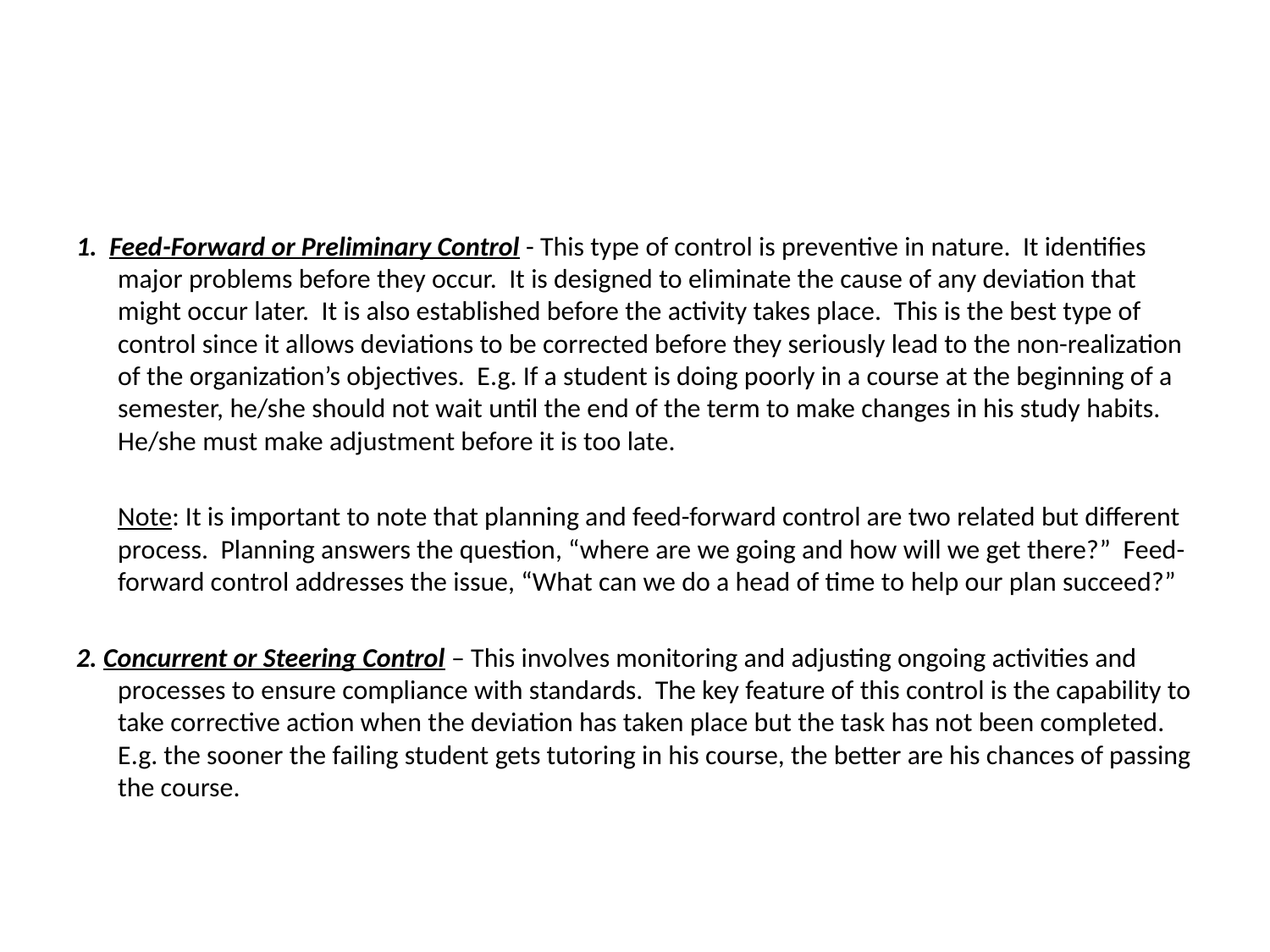

1.  Feed-Forward or Preliminary Control - This type of control is preventive in nature.  It identifies major problems before they occur.  It is designed to eliminate the cause of any deviation that might occur later.  It is also established before the activity takes place.  This is the best type of control since it allows deviations to be corrected before they seriously lead to the non-realization of the organization’s objectives.  E.g. If a student is doing poorly in a course at the beginning of a semester, he/she should not wait until the end of the term to make changes in his study habits.  He/she must make adjustment before it is too late.

	Note: It is important to note that planning and feed-forward control are two related but different process.  Planning answers the question, “where are we going and how will we get there?”  Feed-forward control addresses the issue, “What can we do a head of time to help our plan succeed?”

2. Concurrent or Steering Control – This involves monitoring and adjusting ongoing activities and processes to ensure compliance with standards.  The key feature of this control is the capability to take corrective action when the deviation has taken place but the task has not been completed. E.g. the sooner the failing student gets tutoring in his course, the better are his chances of passing the course.